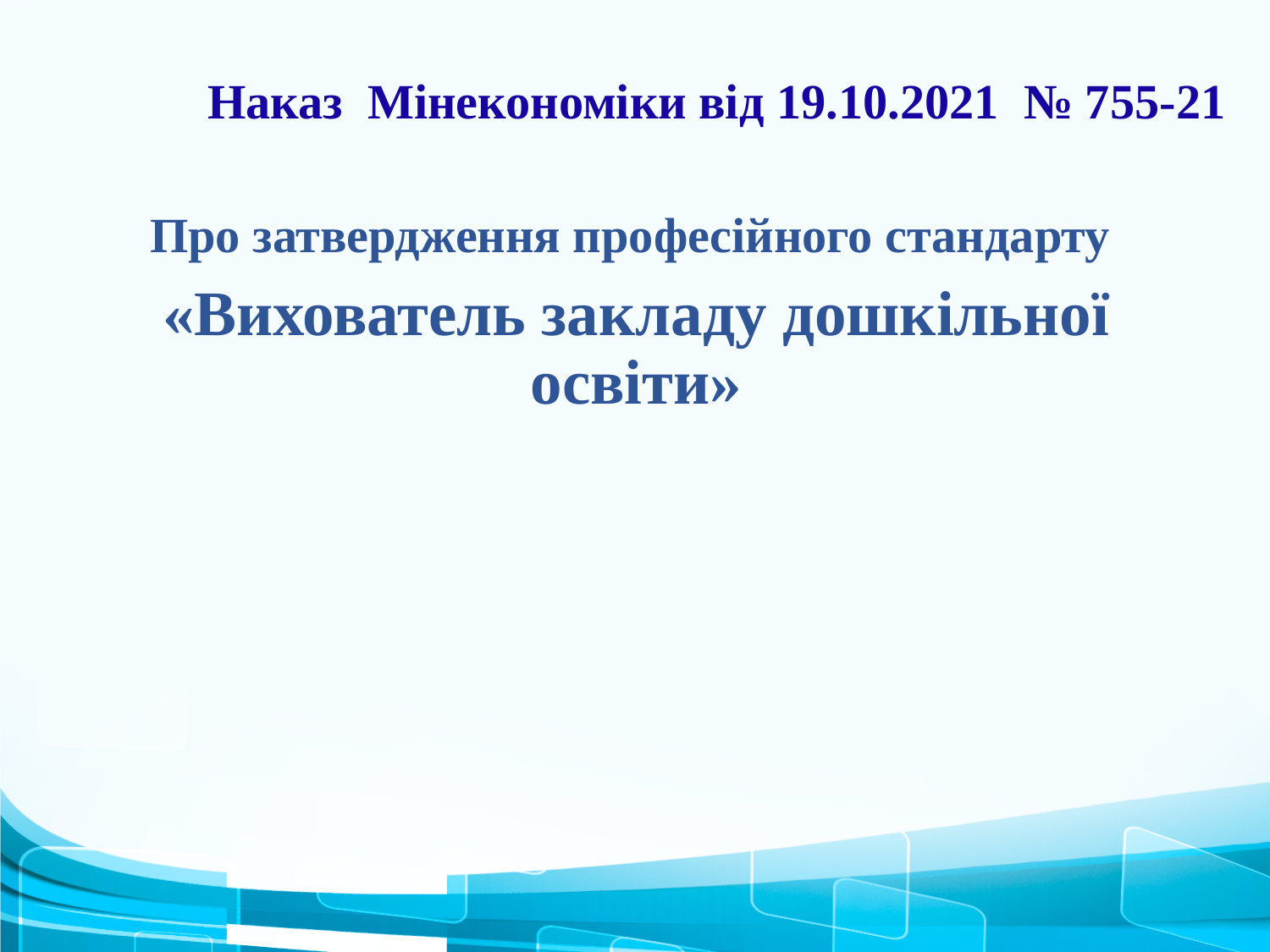

# Наказ  Мінекономіки від 19.10.2021  № 755-21
Про затвердження професійного стандарту
«Вихователь закладу дошкільної освіти»